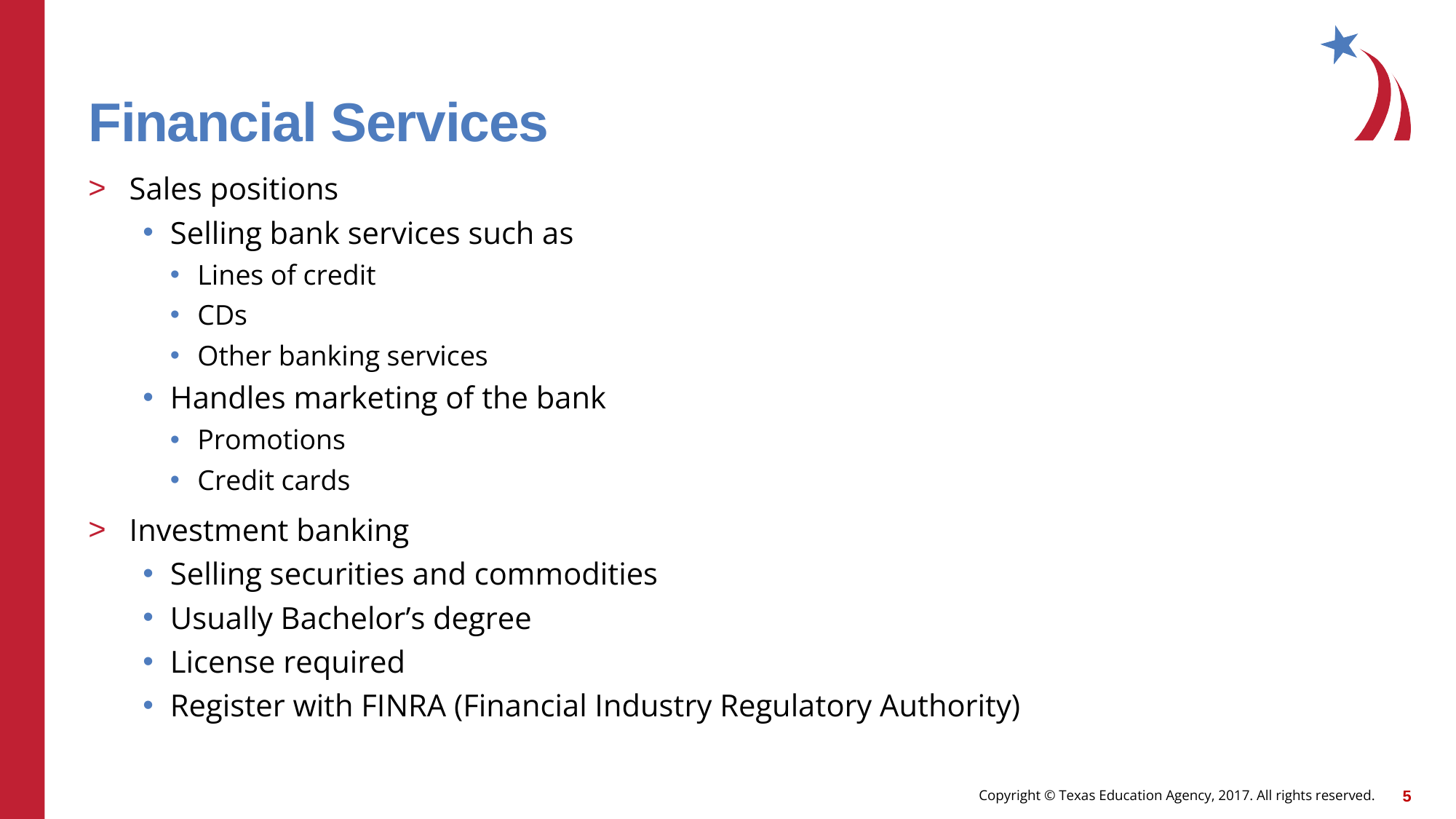

# Financial Services
Sales positions
Selling bank services such as
Lines of credit
CDs
Other banking services
Handles marketing of the bank
Promotions
Credit cards
Investment banking
Selling securities and commodities
Usually Bachelor’s degree
License required
Register with FINRA (Financial Industry Regulatory Authority)